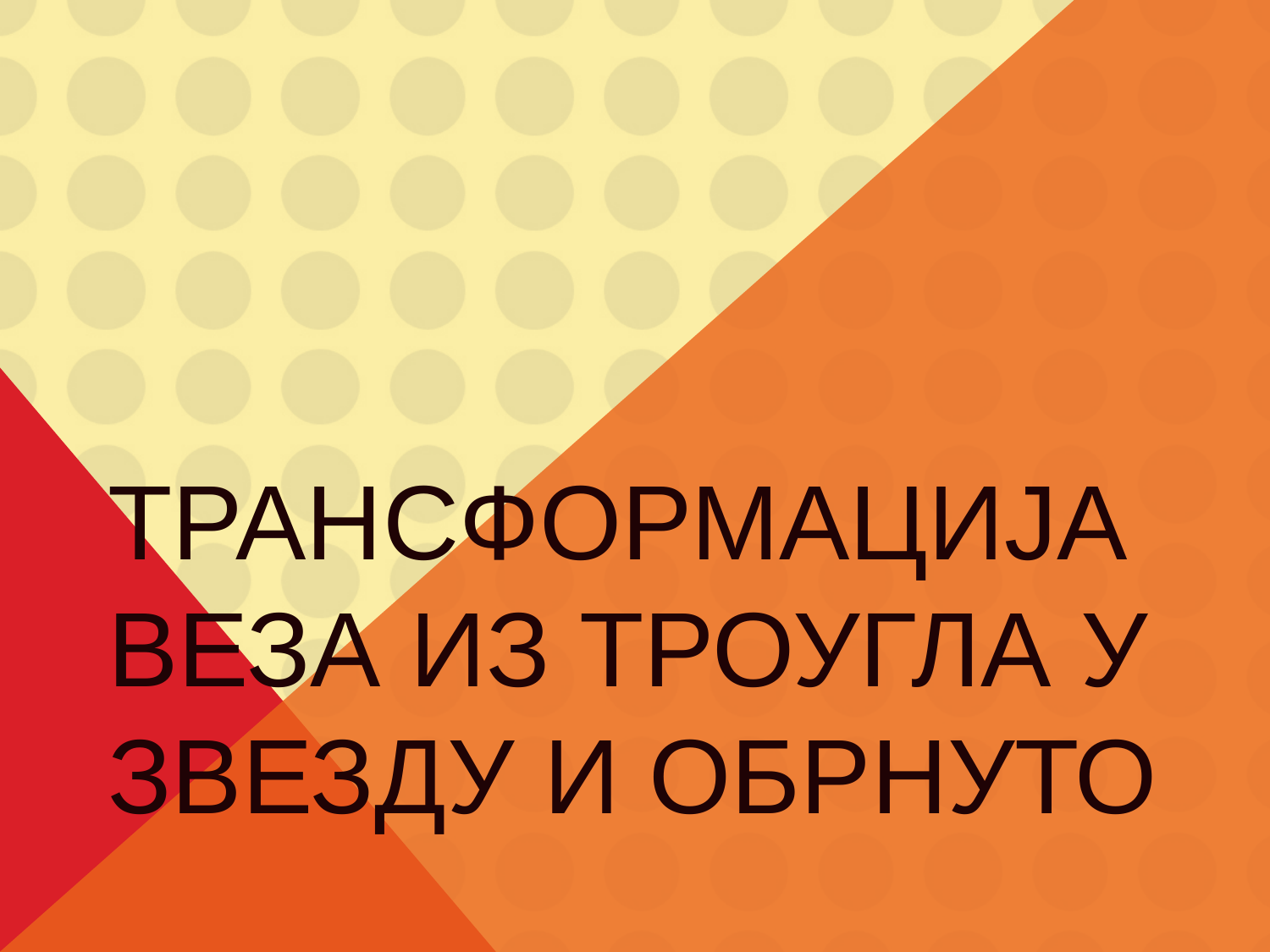

# ТРАНСФОРМАЦИЈА ВЕЗА ИЗ ТРОУГЛА У ЗВЕЗДУ И ОБРНУТО